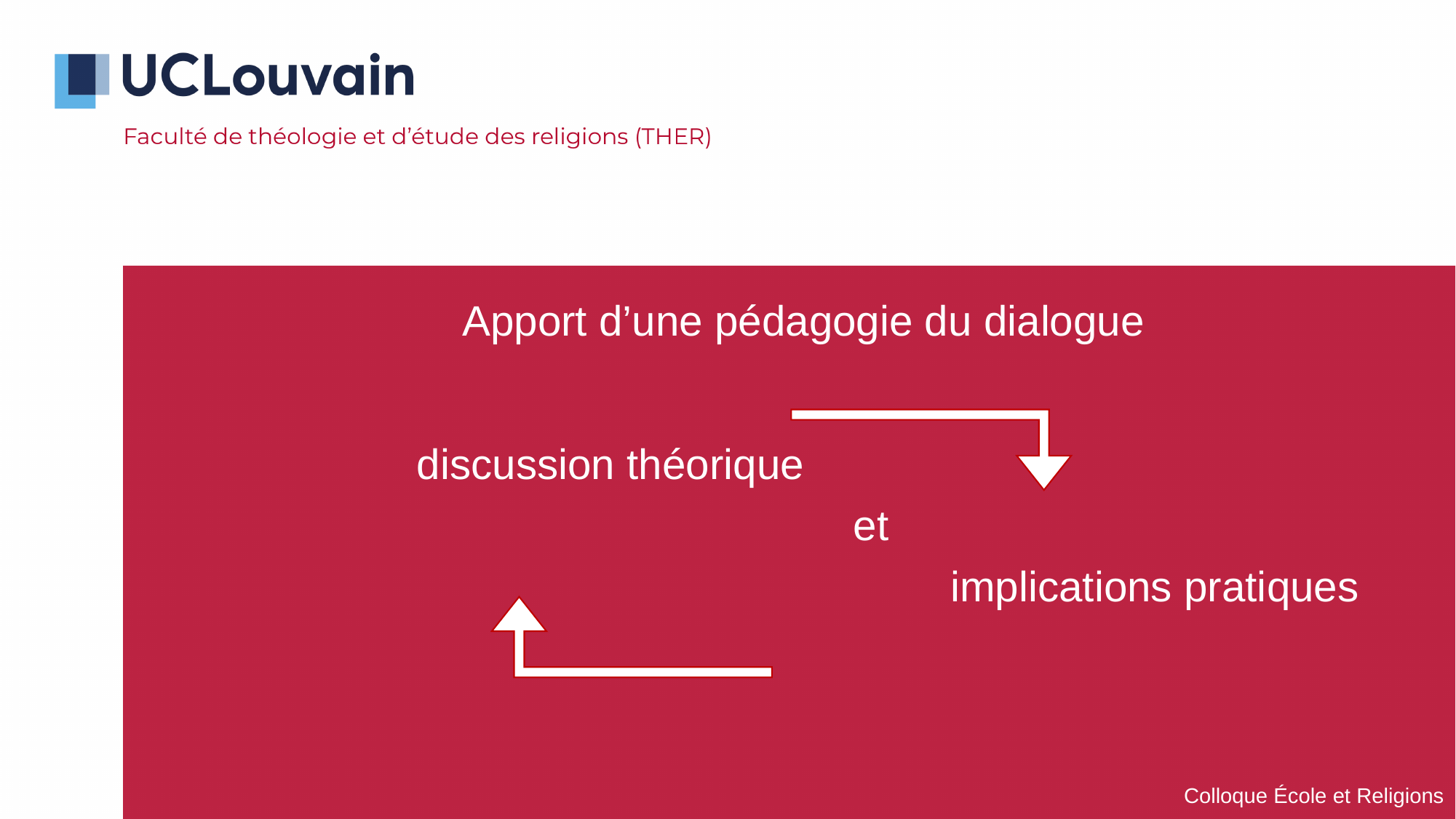

Apport d’une pédagogie du dialogue

		 discussion théorique
						 et
					      		implications pratiques

Colloque École et Religions
Cette photo par Auteur inconnu est soumis à la licence CC BY-SA